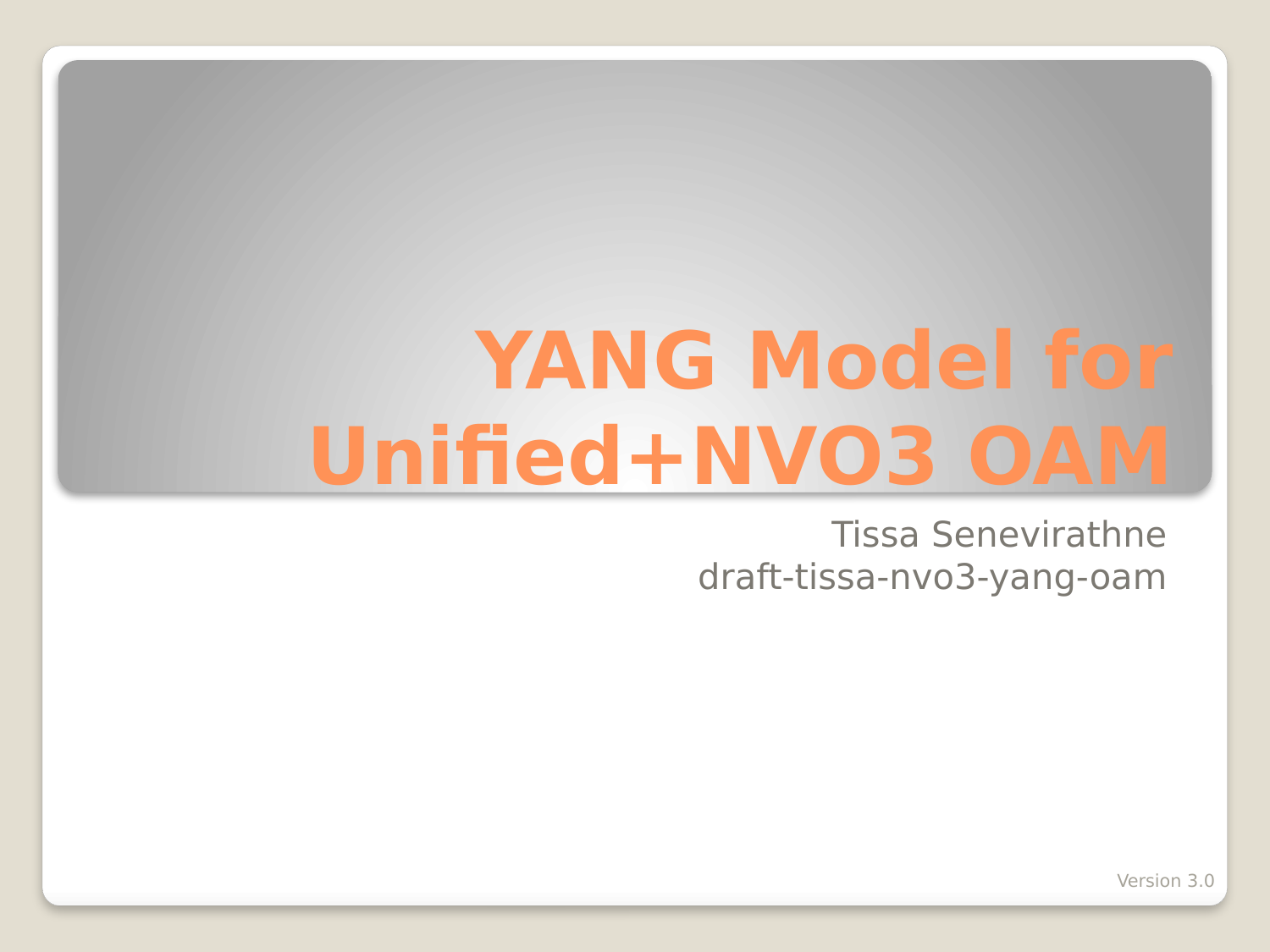

# YANG Model for Unified+NVO3 OAM
Tissa Senevirathne
draft-tissa-nvo3-yang-oam
Version 3.0